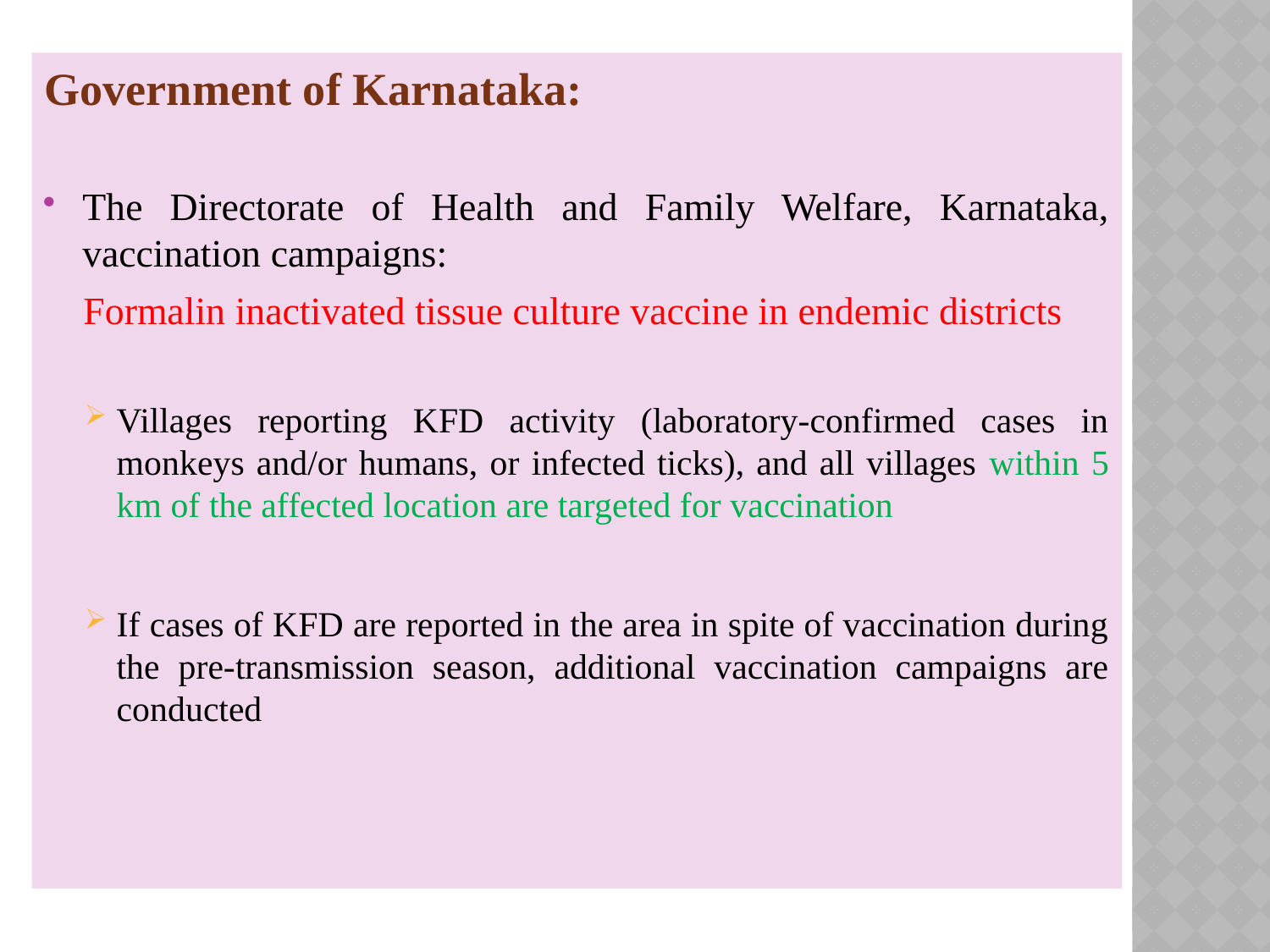

Government of Karnataka:

The Directorate of Health and Family Welfare, Karnataka, vaccination campaigns:
    Formalin inactivated tissue culture vaccine in endemic districts

Villages reporting KFD activity (laboratory-confirmed cases in monkeys and/or humans, or infected ticks), and all villages within 5 km of the affected location are targeted for vaccination

If cases of KFD are reported in the area in spite of vaccination during the pre-transmission season, additional vaccination campaigns are conducted